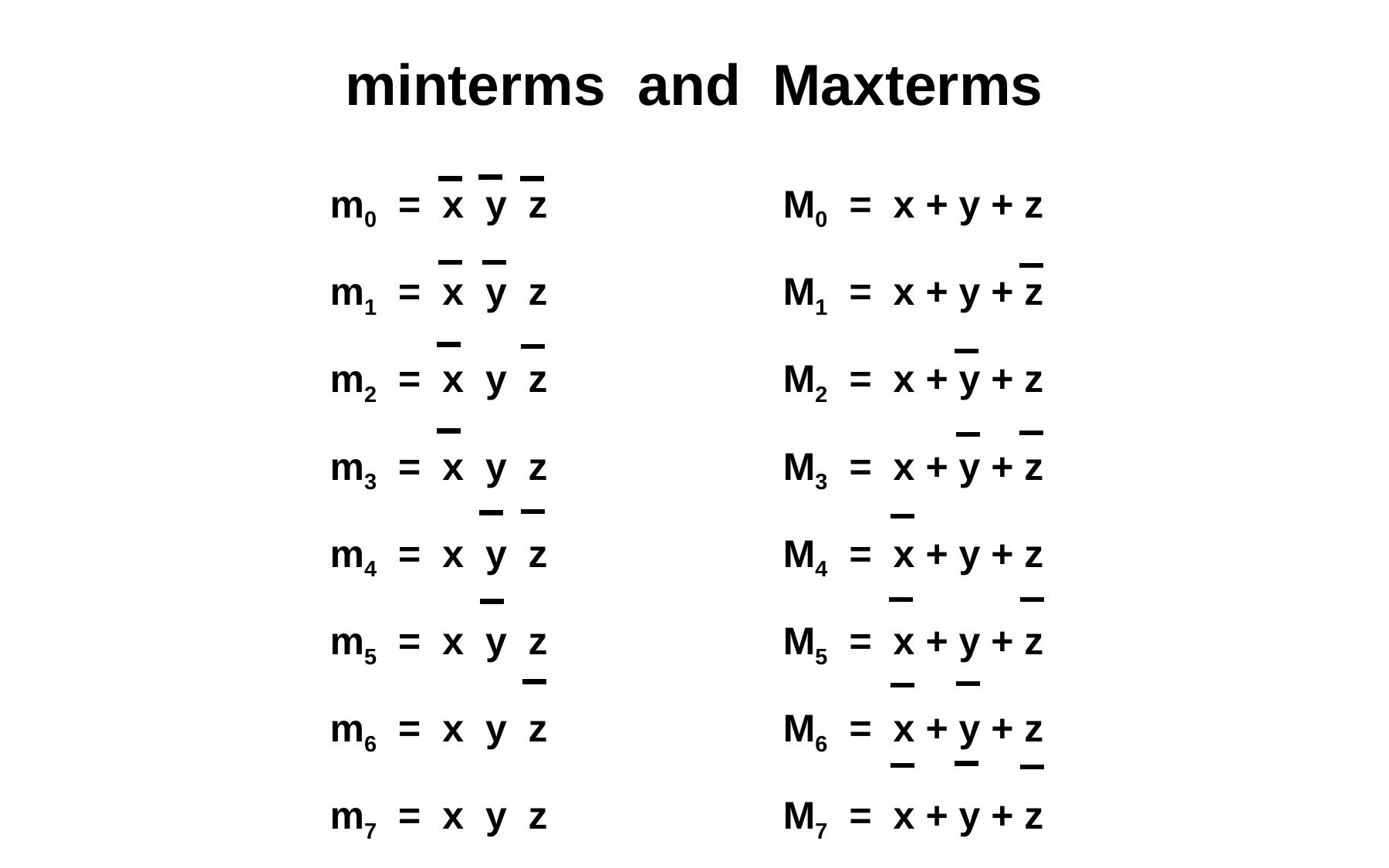

# minterms  and  Maxterms
m0  =  x  y  z

m1  =  x  y  z

m2  =  x  y  z

m3  =  x  y  z

m4  =  x  y  z

m5  =  x  y  z

m6  =  x  y  z

m7  =  x  y  z

M0  =  x + y + z

M1  =  x + y + z

M2  =  x + y + z

M3  =  x + y + z

M4  =  x + y + z

M5  =  x + y + z

M6  =  x + y + z

M7  =  x + y + z